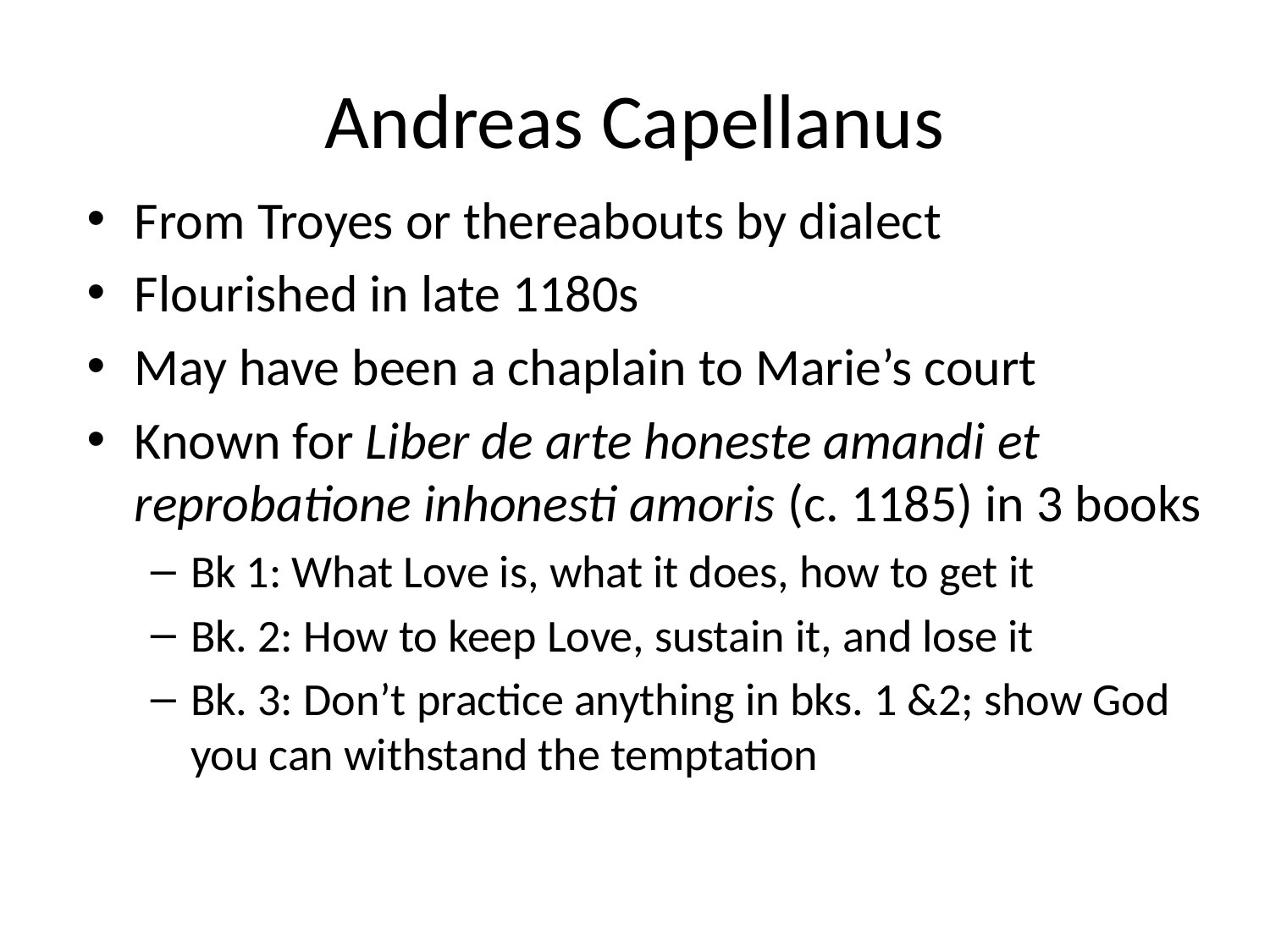

# Andreas Capellanus
From Troyes or thereabouts by dialect
Flourished in late 1180s
May have been a chaplain to Marie’s court
Known for Liber de arte honeste amandi et reprobatione inhonesti amoris (c. 1185) in 3 books
Bk 1: What Love is, what it does, how to get it
Bk. 2: How to keep Love, sustain it, and lose it
Bk. 3: Don’t practice anything in bks. 1 &2; show God you can withstand the temptation